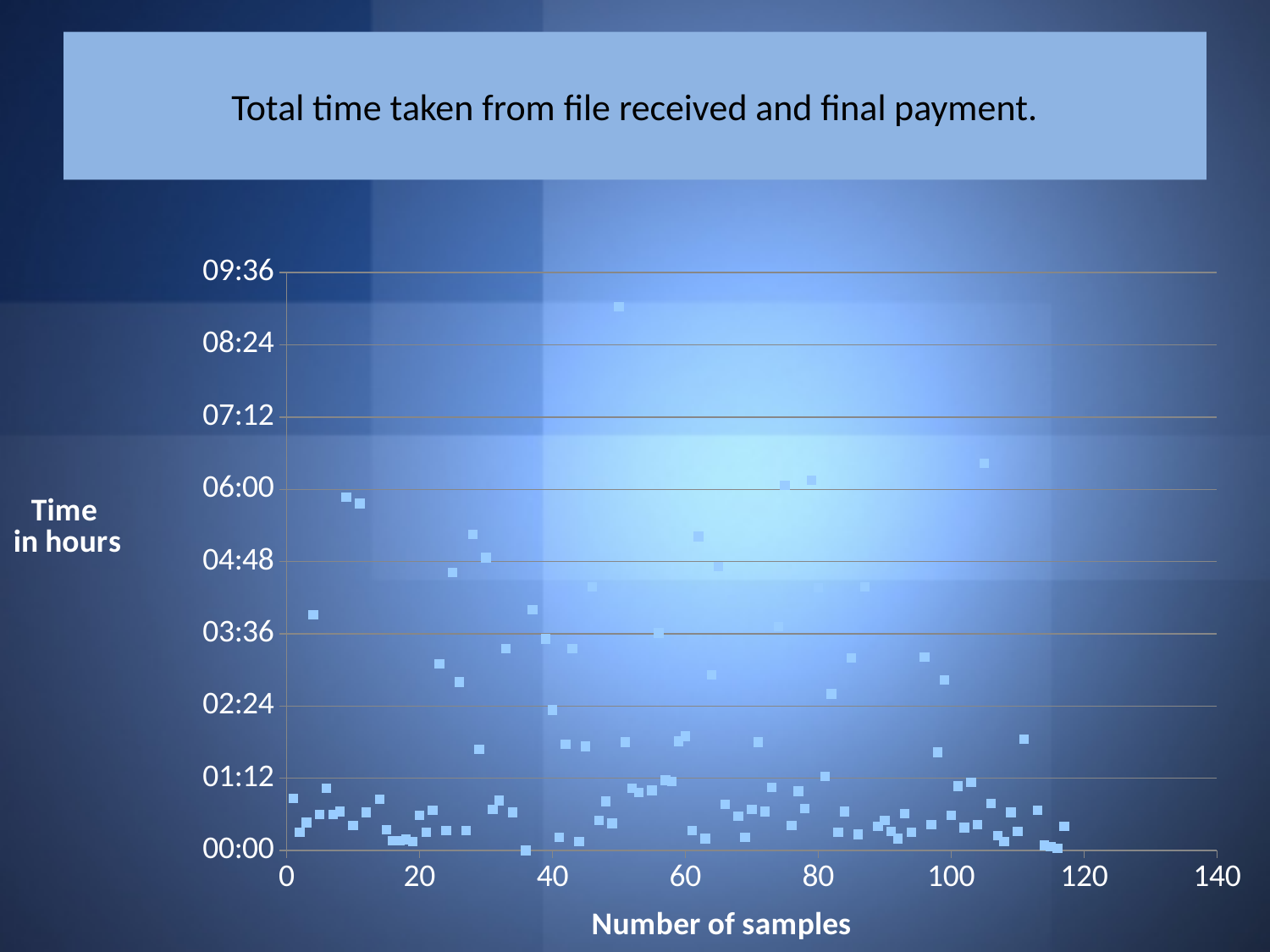

# Total time taken from file received and final payment.

### Chart

| Category |  |
|---|---|